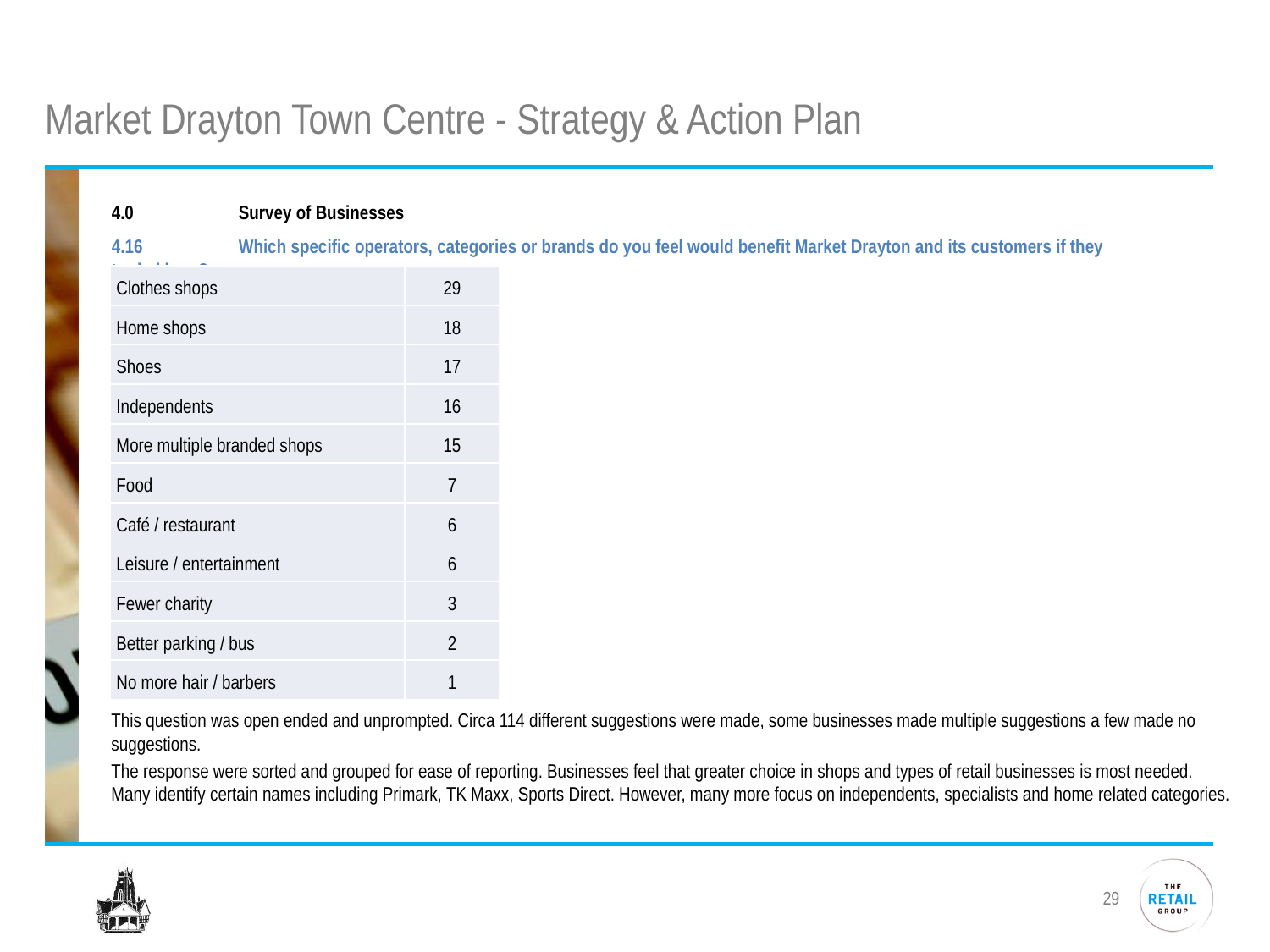

# Market Drayton Town Centre - Strategy & Action Plan
4.0	Survey of Businesses
4.16	Which specific operators, categories or brands do you feel would benefit Market Drayton and its customers if they traded here?
| Clothes shops | 29 |
| --- | --- |
| Home shops | 18 |
| Shoes | 17 |
| Independents | 16 |
| More multiple branded shops | 15 |
| Food | 7 |
| Café / restaurant | 6 |
| Leisure / entertainment | 6 |
| Fewer charity | 3 |
| Better parking / bus | 2 |
| No more hair / barbers | 1 |
This question was open ended and unprompted. Circa 114 different suggestions were made, some businesses made multiple suggestions a few made no suggestions.
The response were sorted and grouped for ease of reporting. Businesses feel that greater choice in shops and types of retail businesses is most needed. Many identify certain names including Primark, TK Maxx, Sports Direct. However, many more focus on independents, specialists and home related categories.